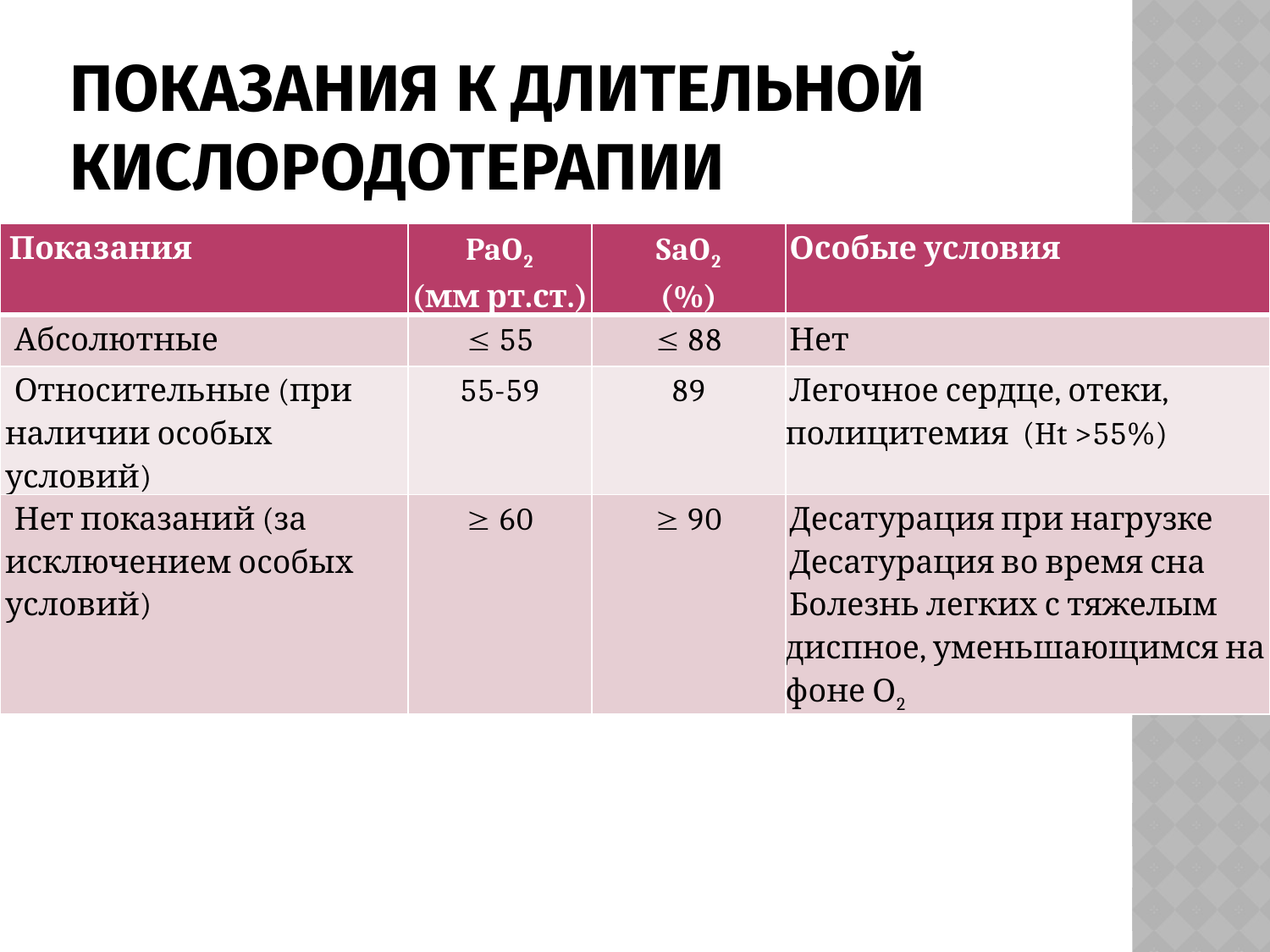

# Показания к длительной кислородотерапии
| Показания | PaO2 (мм рт.ст.) | SaO2 (%) | Особые условия |
| --- | --- | --- | --- |
| Абсолютные | ≤ 55 | ≤ 88 | Нет |
| Относительные (при наличии особых условий) | 55-59 | 89 | Легочное сердце, отеки, полицитемия (Ht >55%) |
| Нет показаний (за исключением особых условий) | ≥ 60 | ≥ 90 | Десатурация при нагрузке Десатурация во время сна Болезнь легких с тяжелым диспное, уменьшающимся на фоне О2 |